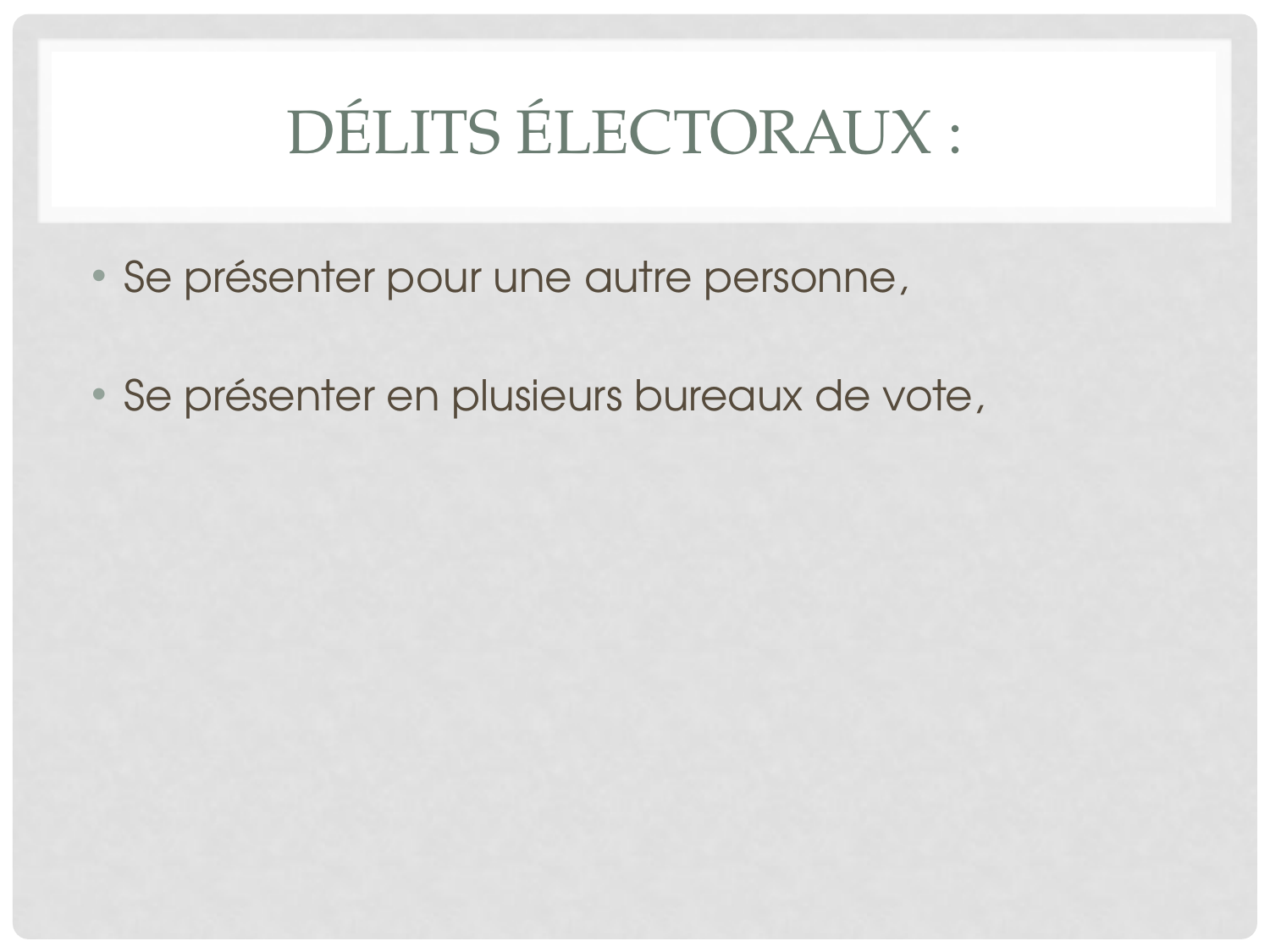

# Délits électoraux :
Se présenter pour une autre personne,

Se présenter en plusieurs bureaux de vote,